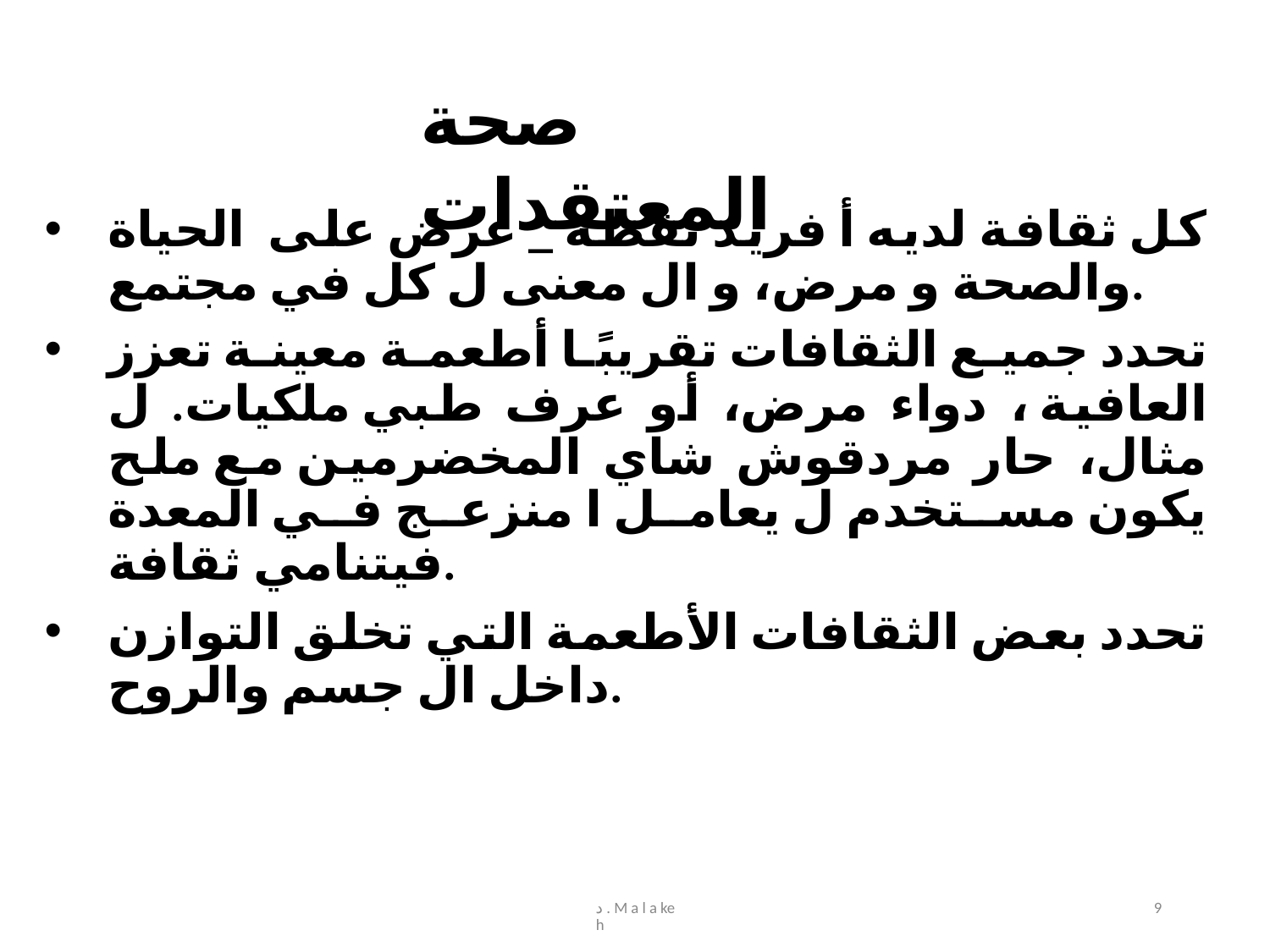

# صحة المعتقدات
كل ثقافة لديه أ فريد نقطة _ عرض على الحياة والصحة و مرض، و ال معنى ل كل في مجتمع.
تحدد جميع الثقافات تقريبًا أطعمة معينة تعزز العافية ، دواء مرض، أو عرف طبي ملكيات. ل مثال، حار مردقوش شاي المخضرمين مع ملح يكون مستخدم ل يعامل ا منزعج في المعدة فيتنامي ثقافة.
تحدد بعض الثقافات الأطعمة التي تخلق التوازن داخل ال جسم والروح.
د . M a l a ke h
9